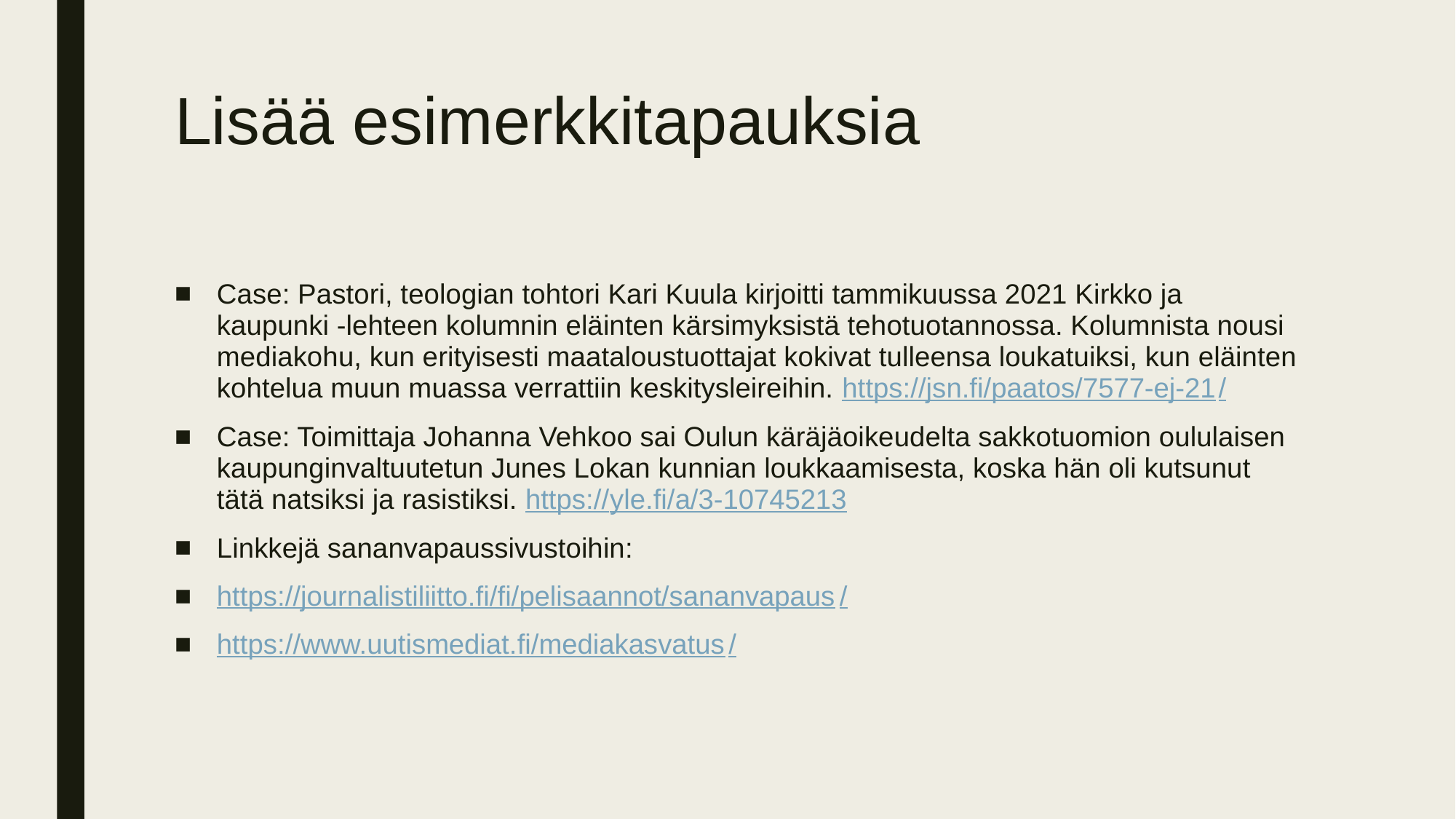

# Lisää esimerkkitapauksia
Case: Pastori, teologian tohtori Kari Kuula kirjoitti tammikuussa 2021 Kirkko ja kaupunki -lehteen kolumnin eläinten kärsimyksistä tehotuotannossa. Kolumnista nousi mediakohu, kun erityisesti maataloustuottajat kokivat tulleensa loukatuiksi, kun eläinten kohtelua muun muassa verrattiin keskitysleireihin. https://jsn.fi/paatos/7577-ej-21/
Case: Toimittaja Johanna Vehkoo sai Oulun käräjäoikeudelta sakkotuomion oululaisen kaupunginvaltuutetun Junes Lokan kunnian loukkaamisesta, koska hän oli kutsunut tätä natsiksi ja rasistiksi. https://yle.fi/a/3-10745213
Linkkejä sananvapaussivustoihin:
https://journalistiliitto.fi/fi/pelisaannot/sananvapaus/
https://www.uutismediat.fi/mediakasvatus/